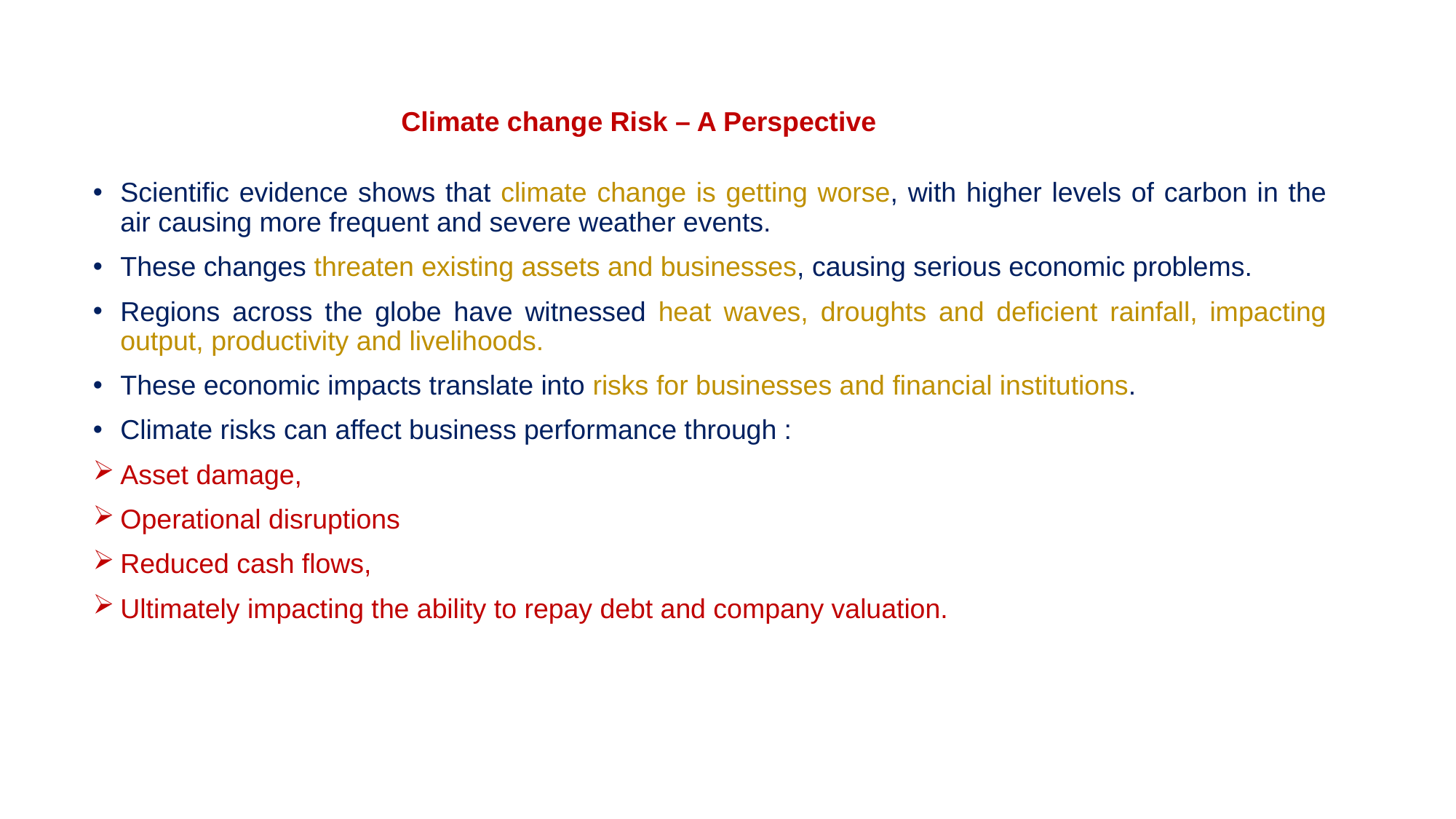

# Climate change Risk – A Perspective
Scientific evidence shows that climate change is getting worse, with higher levels of carbon in the air causing more frequent and severe weather events.
These changes threaten existing assets and businesses, causing serious economic problems.
Regions across the globe have witnessed heat waves, droughts and deficient rainfall, impacting output, productivity and livelihoods.
These economic impacts translate into risks for businesses and financial institutions.
Climate risks can affect business performance through :
Asset damage,
Operational disruptions
Reduced cash flows,
Ultimately impacting the ability to repay debt and company valuation.